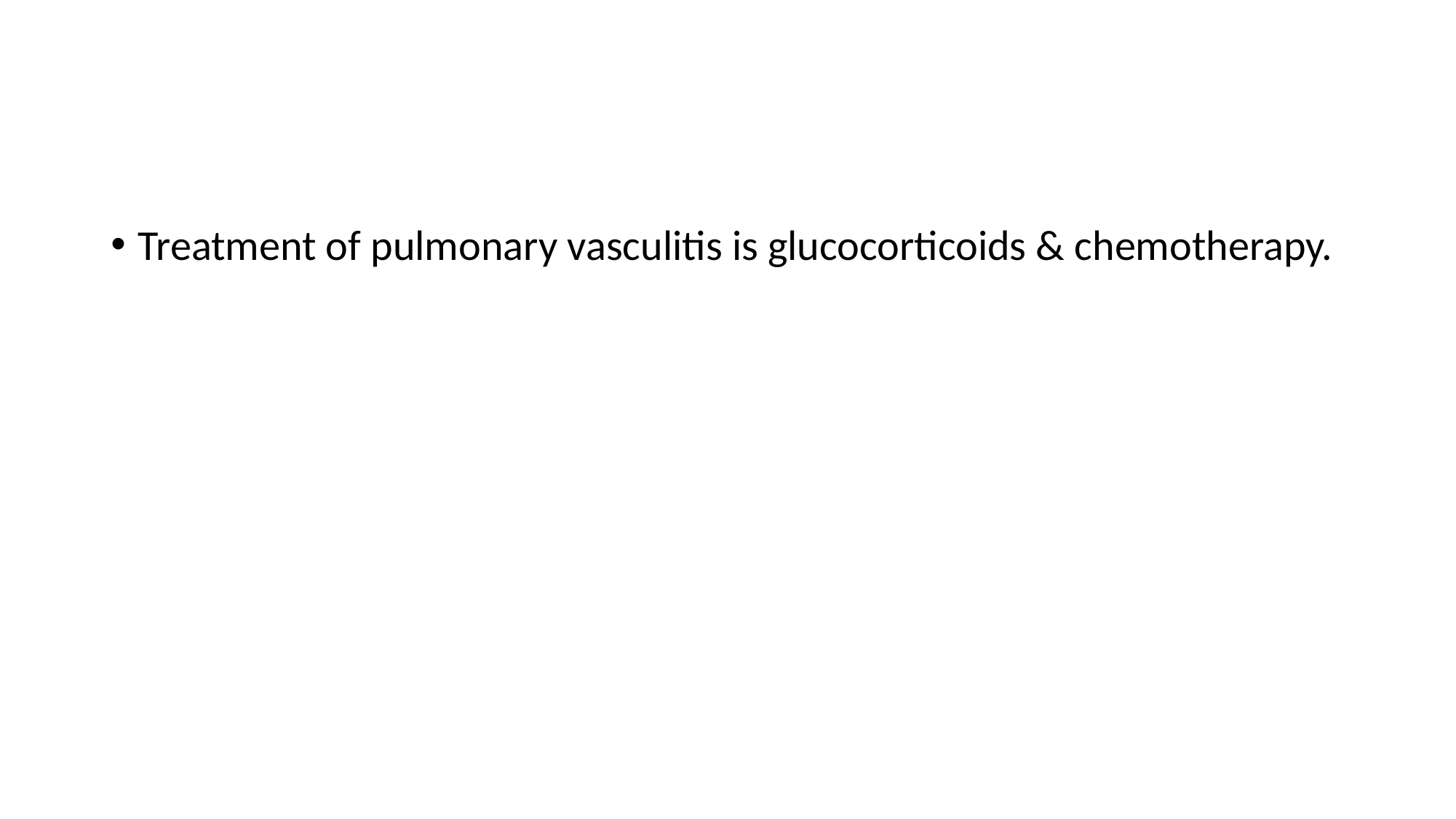

#
Treatment of pulmonary vasculitis is glucocorticoids & chemotherapy.